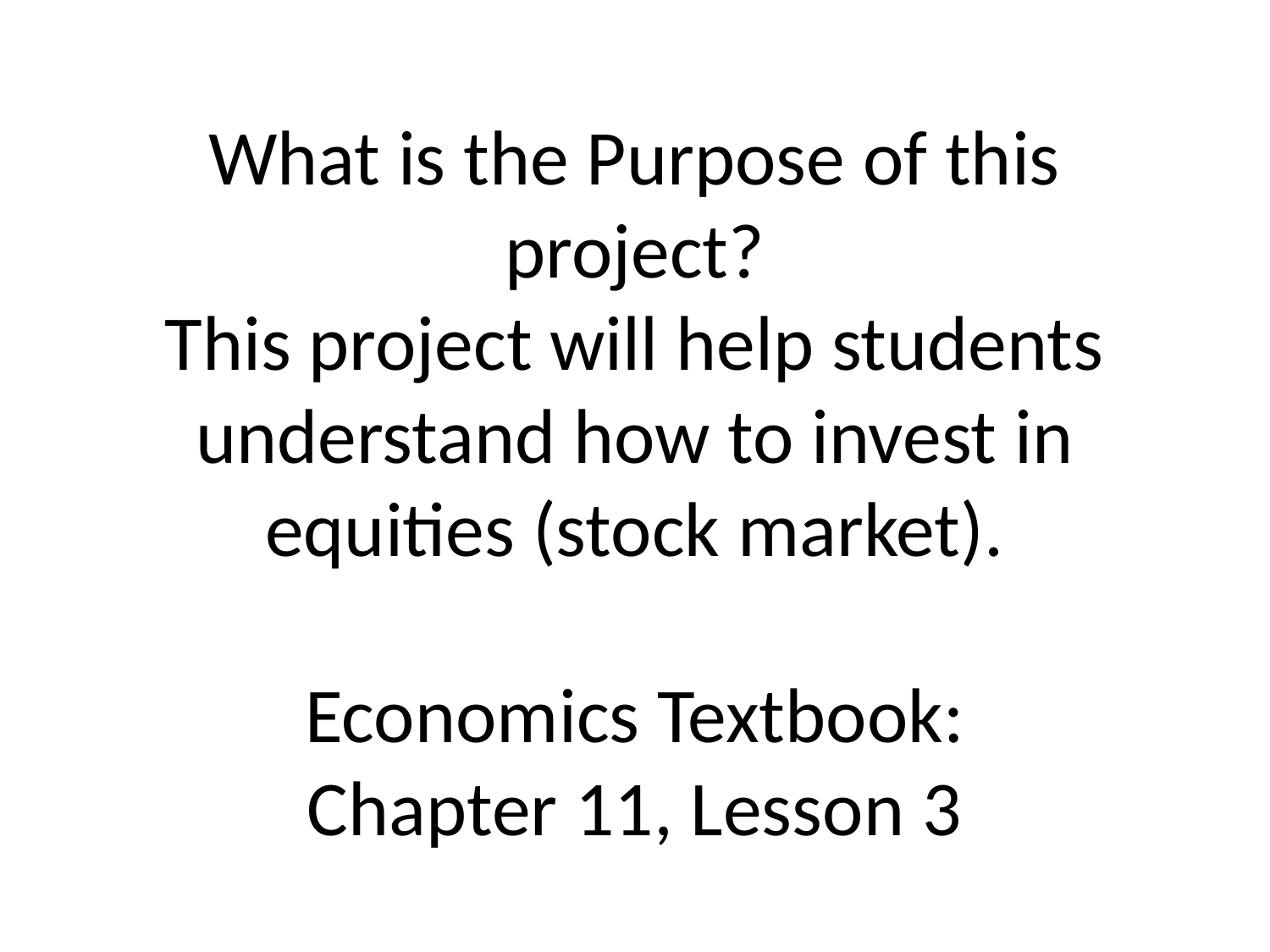

# What is the Purpose of this project? This project will help students understand how to invest in equities (stock market). Economics Textbook: Chapter 11, Lesson 3